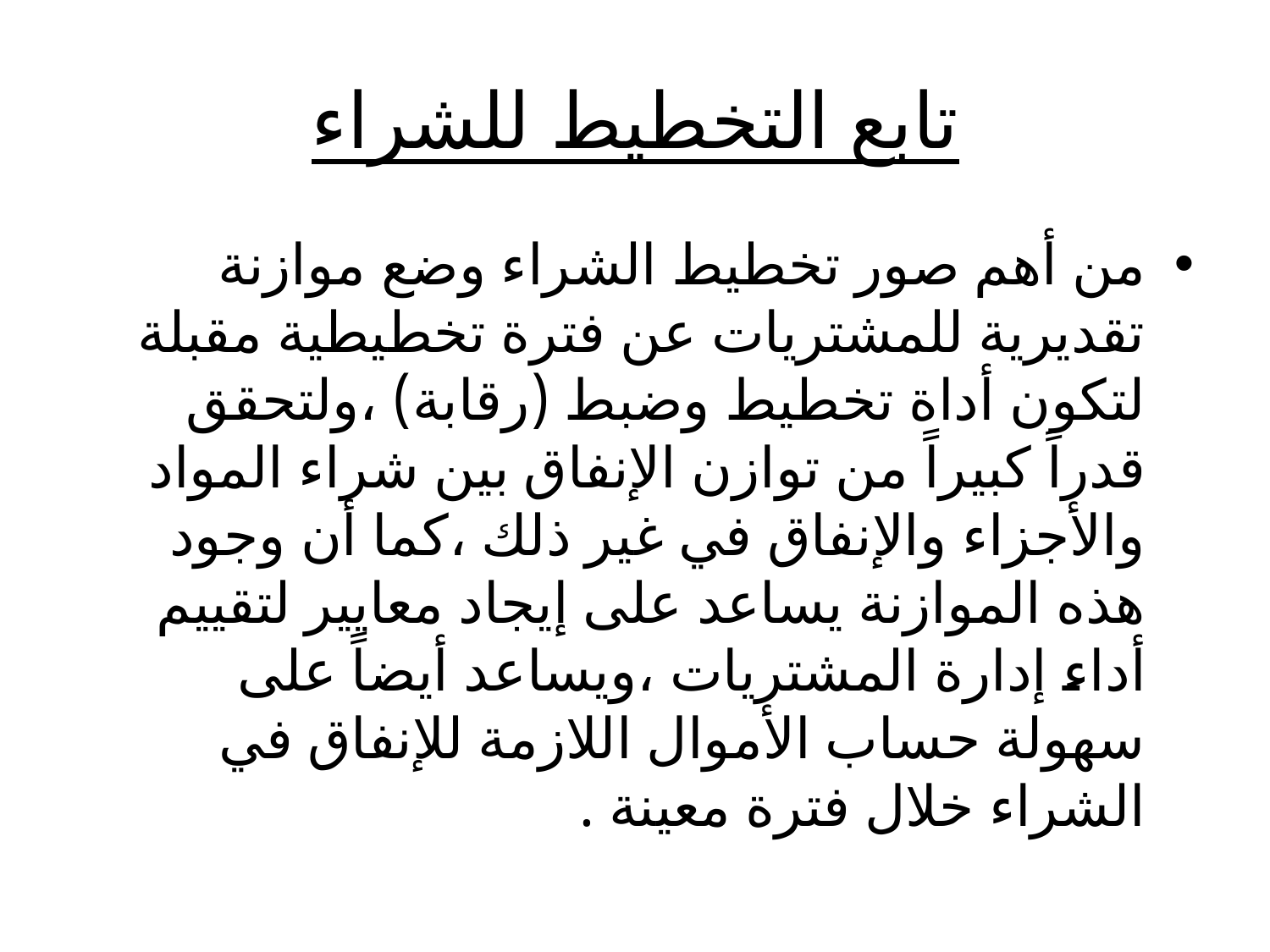

# تابع التخطيط للشراء
من أهم صور تخطيط الشراء وضع موازنة تقديرية للمشتريات عن فترة تخطيطية مقبلة لتكون أداة تخطيط وضبط (رقابة) ،ولتحقق قدراً كبيراً من توازن الإنفاق بين شراء المواد والأجزاء والإنفاق في غير ذلك ،كما أن وجود هذه الموازنة يساعد على إيجاد معايير لتقييم أداء إدارة المشتريات ،ويساعد أيضاً على سهولة حساب الأموال اللازمة للإنفاق في الشراء خلال فترة معينة .